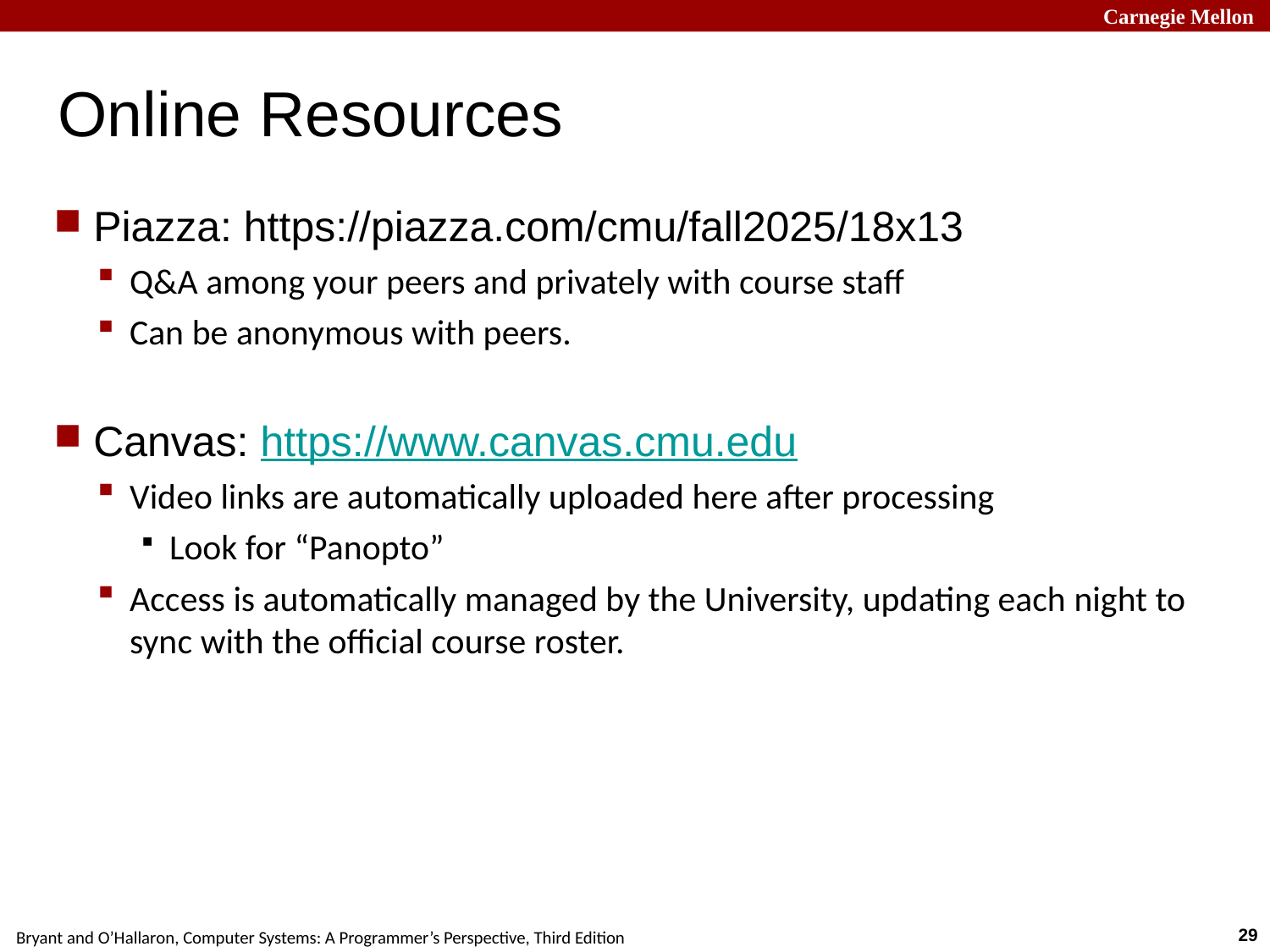

# Online Resources
Piazza: https://piazza.com/cmu/fall2025/18x13
Q&A among your peers and privately with course staff
Can be anonymous with peers.

Canvas: https://www.canvas.cmu.edu
Video links are automatically uploaded here after processing
Look for “Panopto”
Access is automatically managed by the University, updating each night to sync with the official course roster.